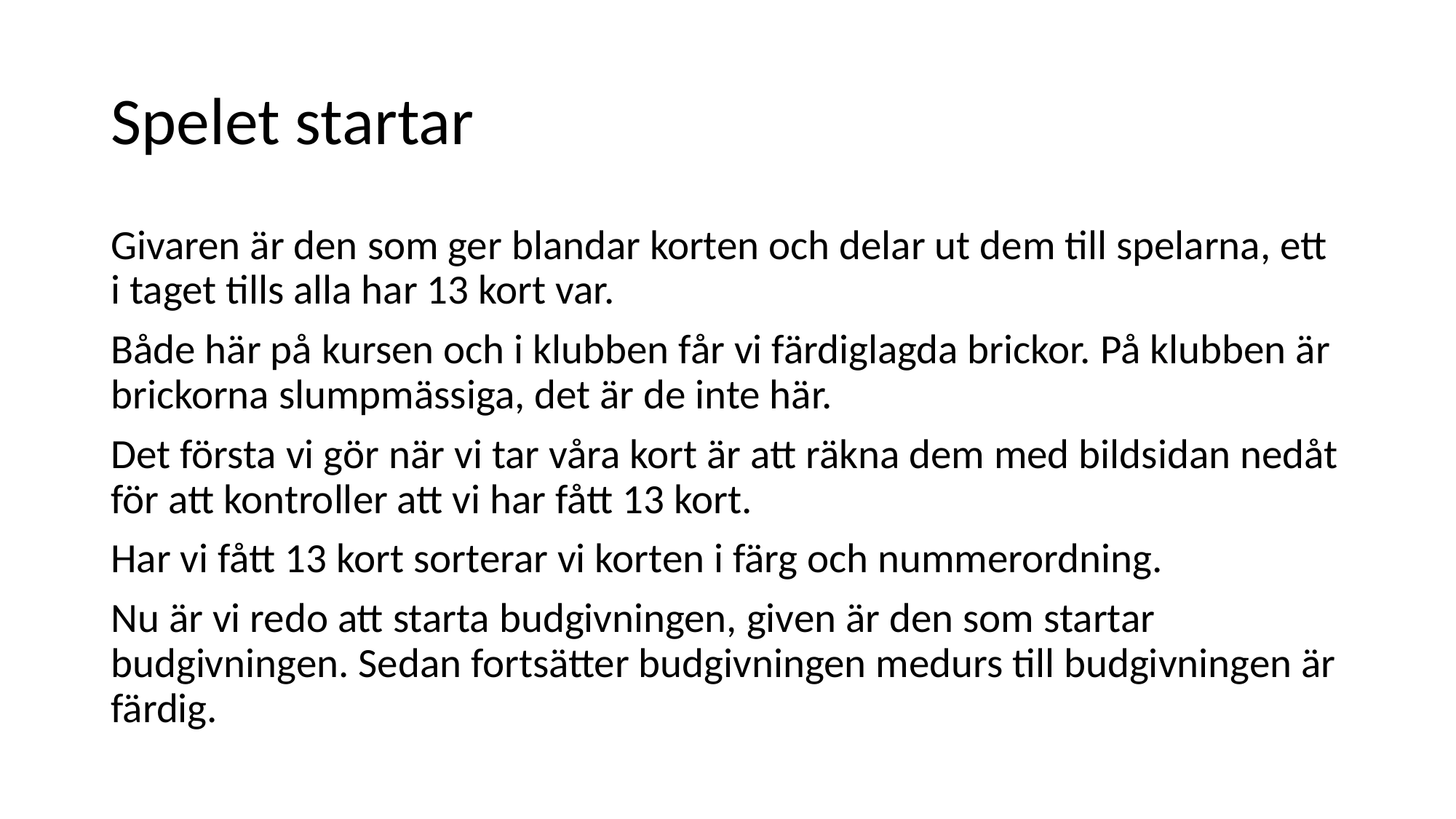

# Spelet startar
Givaren är den som ger blandar korten och delar ut dem till spelarna, ett i taget tills alla har 13 kort var.
Både här på kursen och i klubben får vi färdiglagda brickor. På klubben är brickorna slumpmässiga, det är de inte här.
Det första vi gör när vi tar våra kort är att räkna dem med bildsidan nedåt för att kontroller att vi har fått 13 kort.
Har vi fått 13 kort sorterar vi korten i färg och nummerordning.
Nu är vi redo att starta budgivningen, given är den som startar budgivningen. Sedan fortsätter budgivningen medurs till budgivningen är färdig.